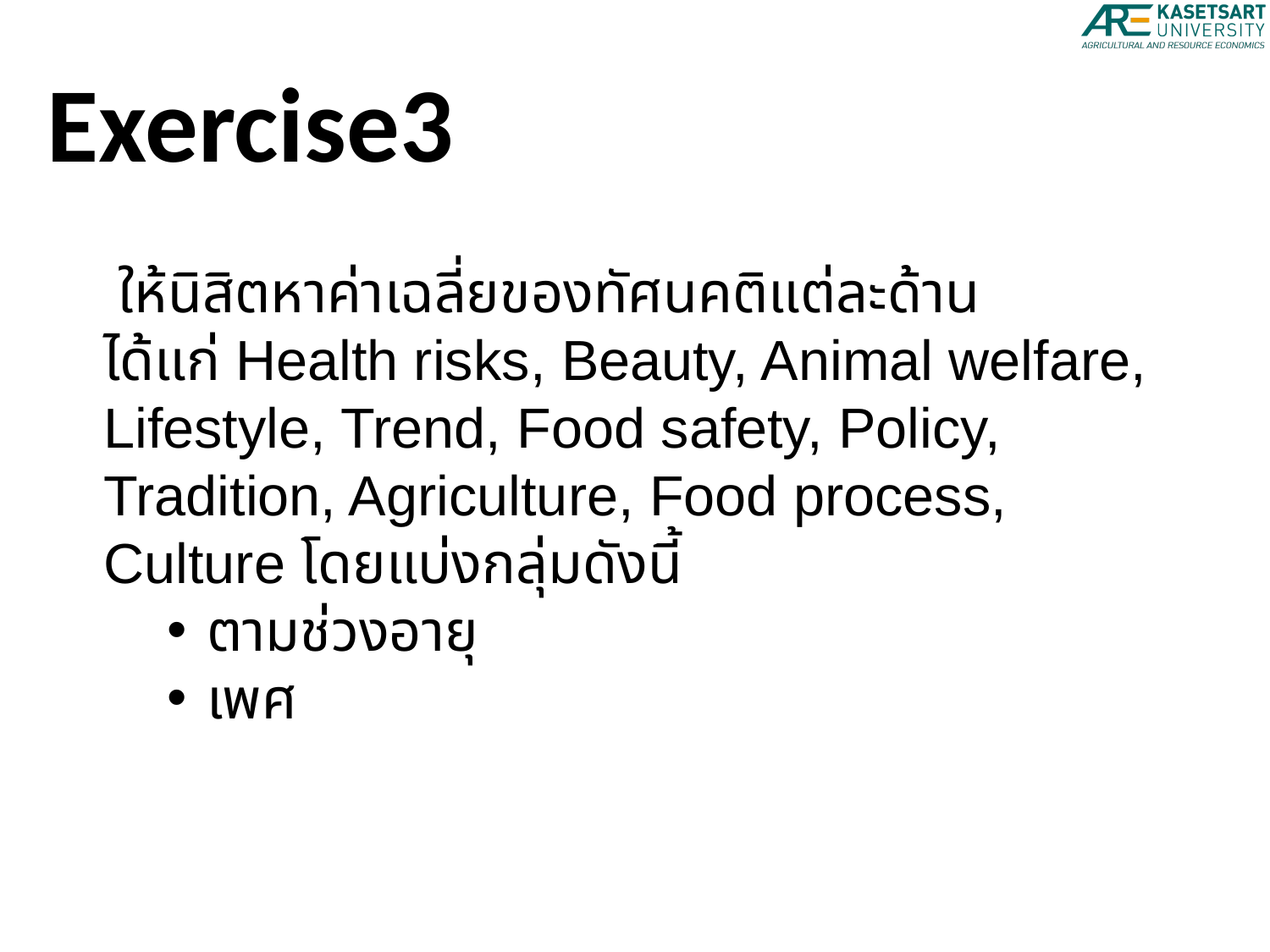

Exercise3
 ให้นิสิตหาค่าเฉลี่ยของทัศนคติแต่ละด้าน
ได้แก่ Health risks, Beauty, Animal welfare, Lifestyle, Trend, Food safety, Policy, Tradition, Agriculture, Food process, Culture โดยแบ่งกลุ่มดังนี้
ตามช่วงอายุ
เพศ